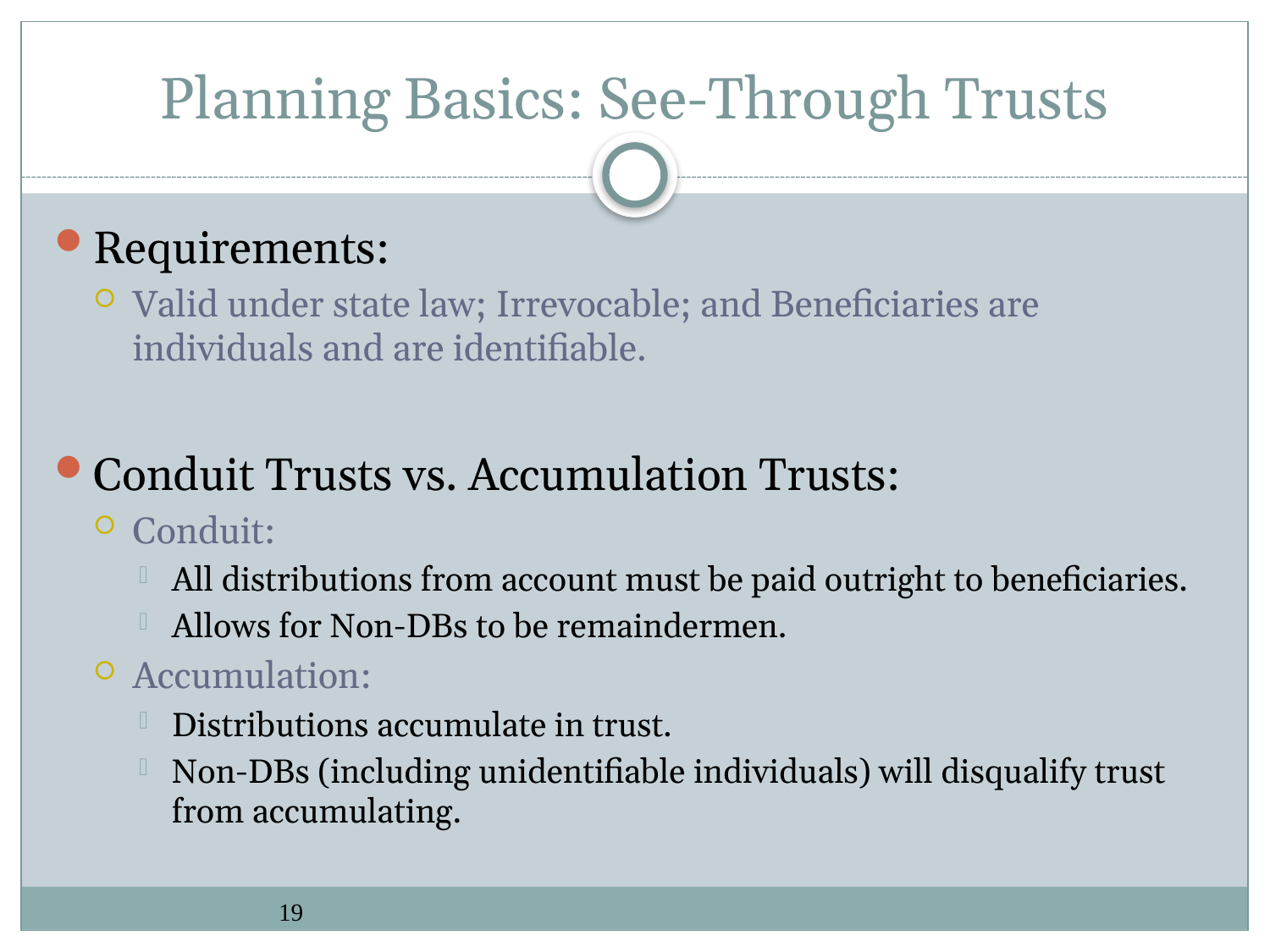

# Planning Basics: See-Through Trusts
Requirements:
Valid under state law; Irrevocable; and Beneficiaries are individuals and are identifiable.

Conduit Trusts vs. Accumulation Trusts:
Conduit:
All distributions from account must be paid outright to beneficiaries.
Allows for Non-DBs to be remaindermen.
Accumulation:
Distributions accumulate in trust.
Non-DBs (including unidentifiable individuals) will disqualify trust from accumulating.
19